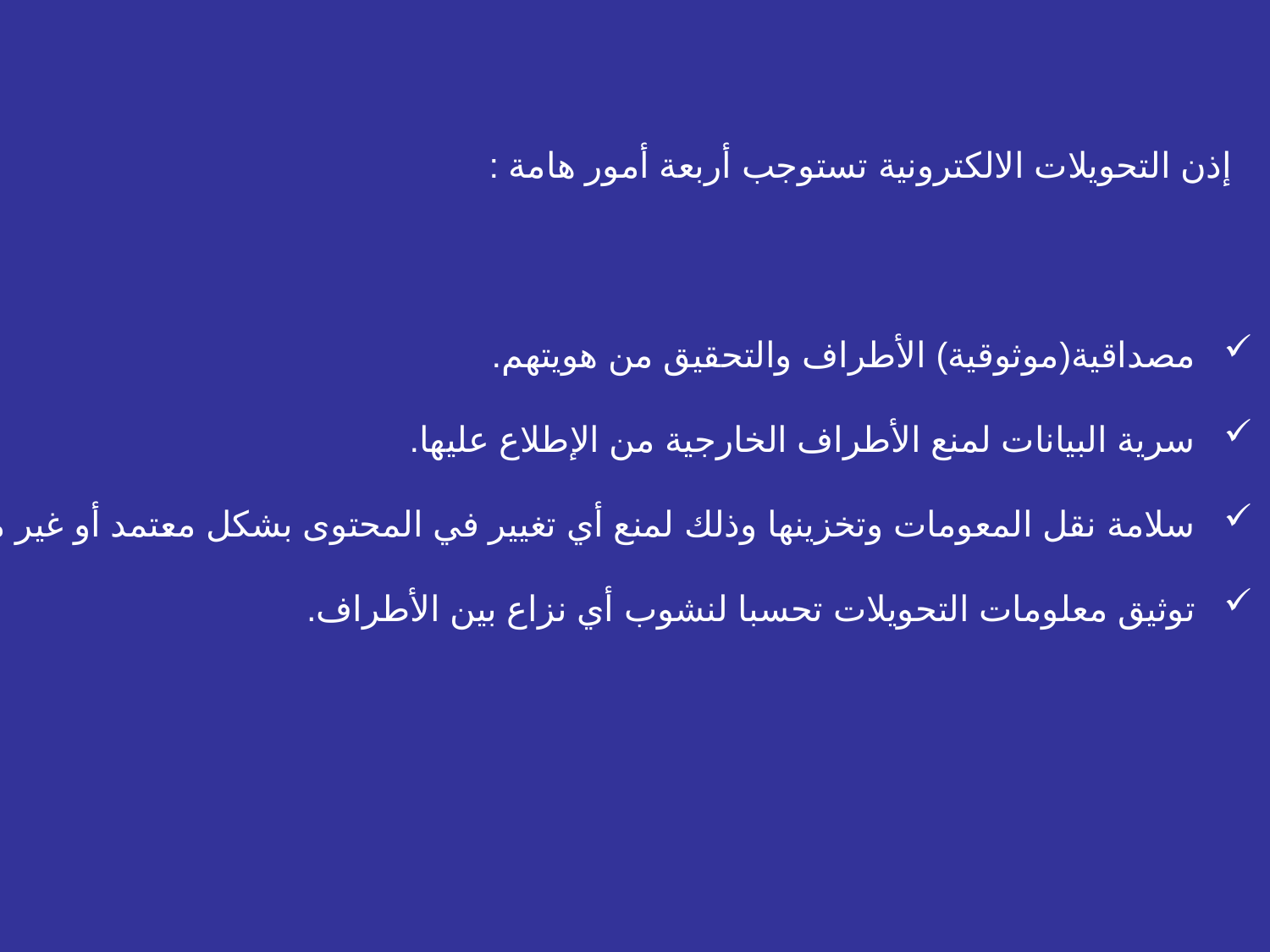

إذن التحويلات الالكترونية تستوجب أربعة أمور هامة :
 مصداقية(موثوقية) الأطراف والتحقيق من هويتهم.

 سرية البيانات لمنع الأطراف الخارجية من الإطلاع عليها.

 سلامة نقل المعومات وتخزينها وذلك لمنع أي تغيير في المحتوى بشكل معتمد أو غير معتمد.

 توثيق معلومات التحويلات تحسبا لنشوب أي نزاع بين الأطراف.